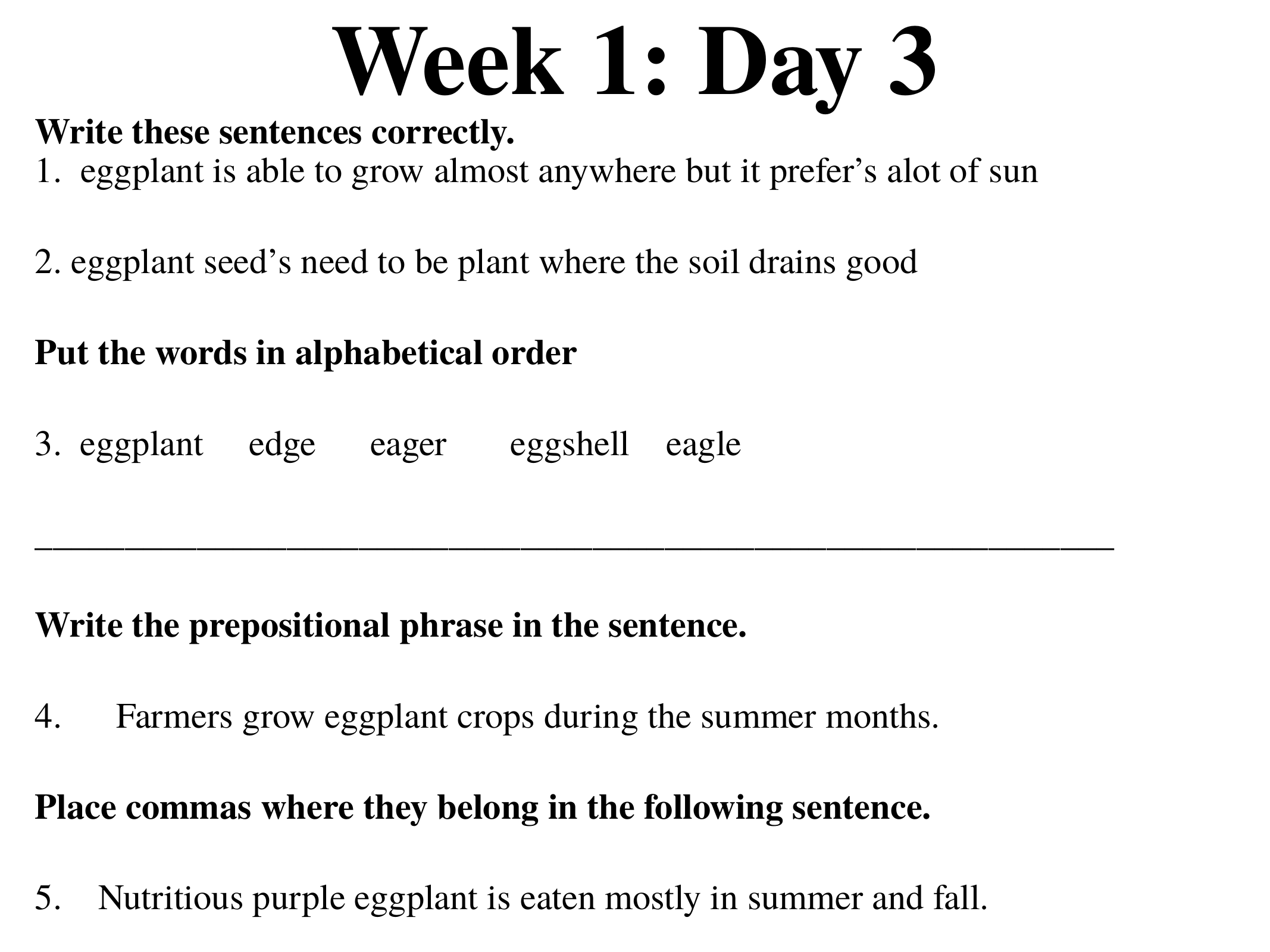

# Week 1: Day 3
Write these sentences correctly.
1.  eggplant is able to grow almost anywhere but it prefer’s alot of sun
2. eggplant seed’s need to be plant where the soil drains good
Put the words in alphabetical order
3.  eggplant     edge      eager       eggshell    eagle
____________________________________________________________
Write the prepositional phrase in the sentence.
4.      Farmers grow eggplant crops during the summer months.
Place commas where they belong in the following sentence.
5.    Nutritious purple eggplant is eaten mostly in summer and fall.